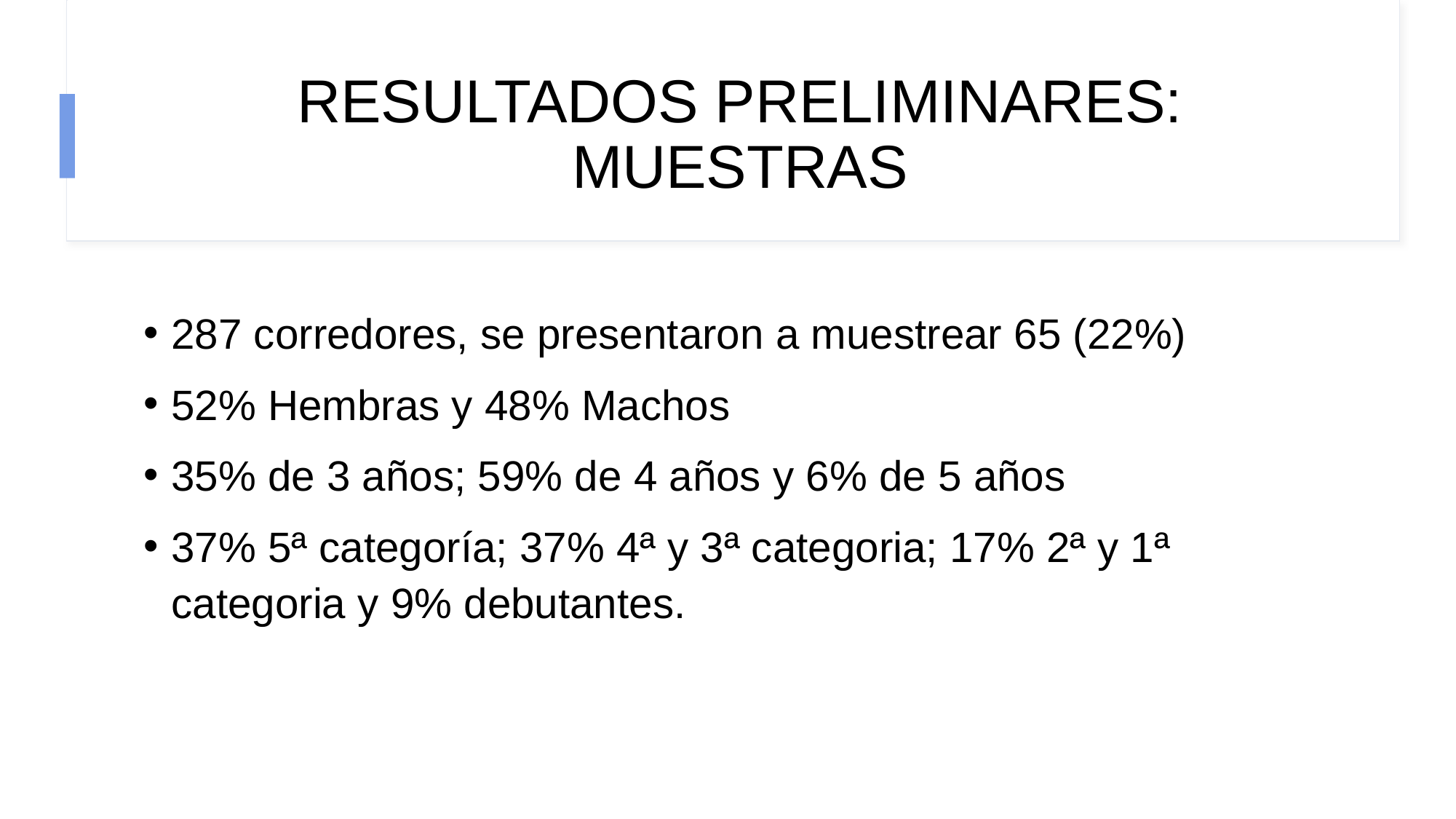

# RESULTADOS PRELIMINARES: MUESTRAS
287 corredores, se presentaron a muestrear 65 (22%)
52% Hembras y 48% Machos
35% de 3 años; 59% de 4 años y 6% de 5 años
37% 5ª categoría; 37% 4ª y 3ª categoria; 17% 2ª y 1ª categoria y 9% debutantes.